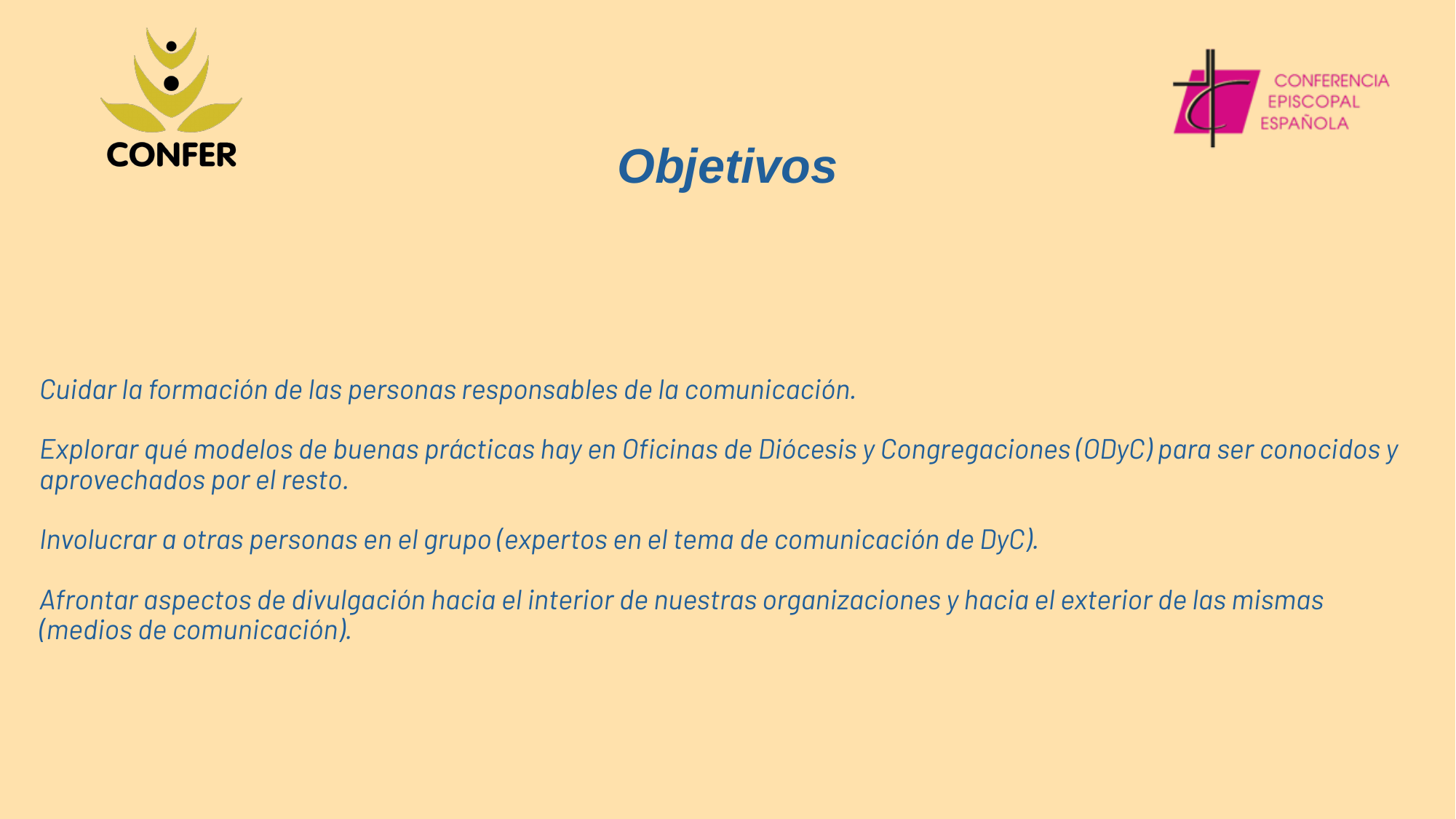

Objetivos
# Cuidar la formación de las personas responsables de la comunicación. Explorar qué modelos de buenas prácticas hay en Oficinas de Diócesis y Congregaciones (ODyC) para ser conocidos y aprovechados por el resto. Involucrar a otras personas en el grupo (expertos en el tema de comunicación de DyC). Afrontar aspectos de divulgación hacia el interior de nuestras organizaciones y hacia el exterior de las mismas (medios de comunicación).